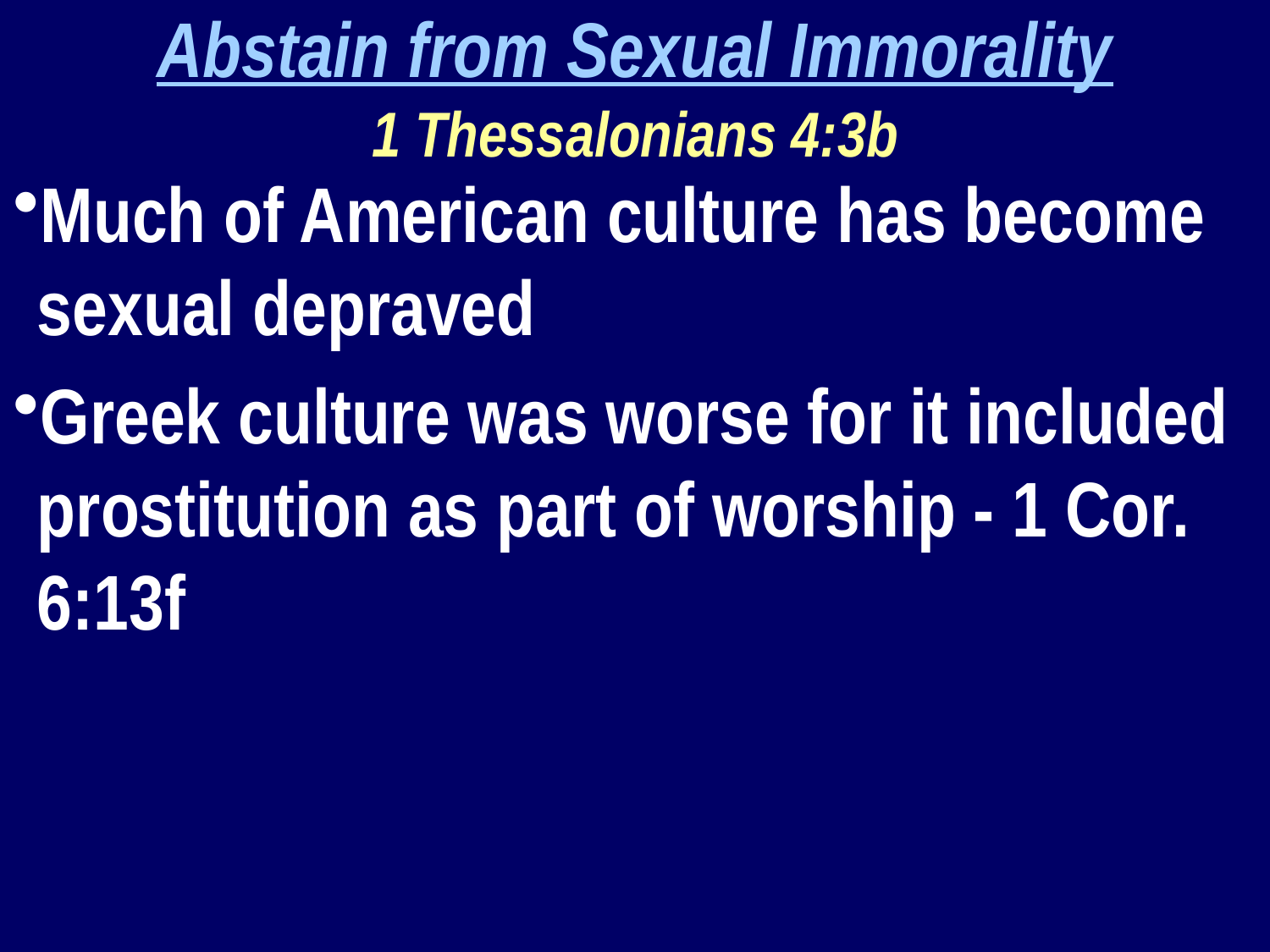

Abstain from Sexual Immorality
1 Thessalonians 4:3b
Much of American culture has become sexual depraved
Greek culture was worse for it included prostitution as part of worship - 1 Cor. 6:13f